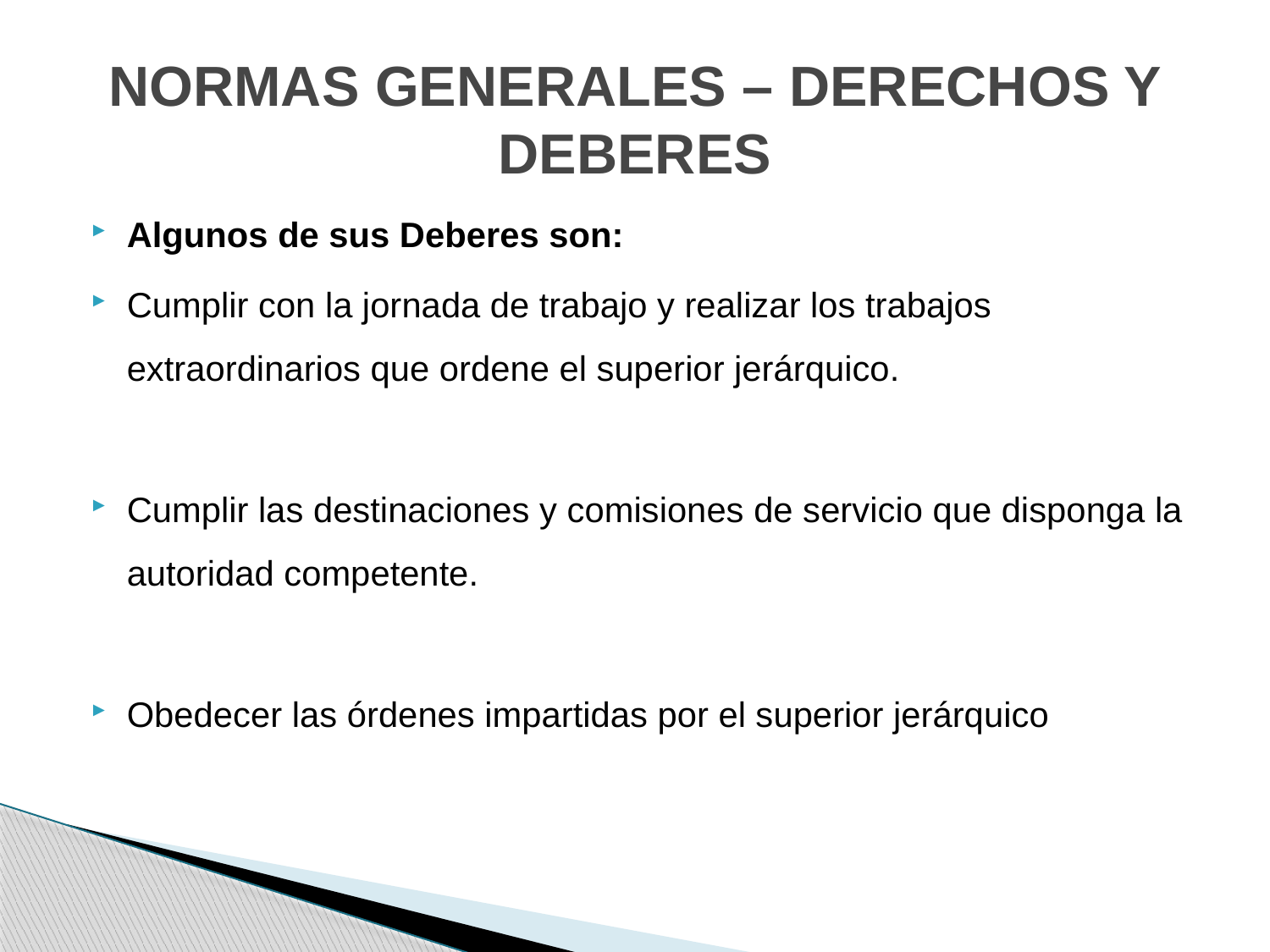

# NORMAS GENERALES – DERECHOS Y DEBERES
Algunos de sus Deberes son:
Cumplir con la jornada de trabajo y realizar los trabajos extraordinarios que ordene el superior jerárquico.

Cumplir las destinaciones y comisiones de servicio que disponga la autoridad competente.

Obedecer las órdenes impartidas por el superior jerárquico